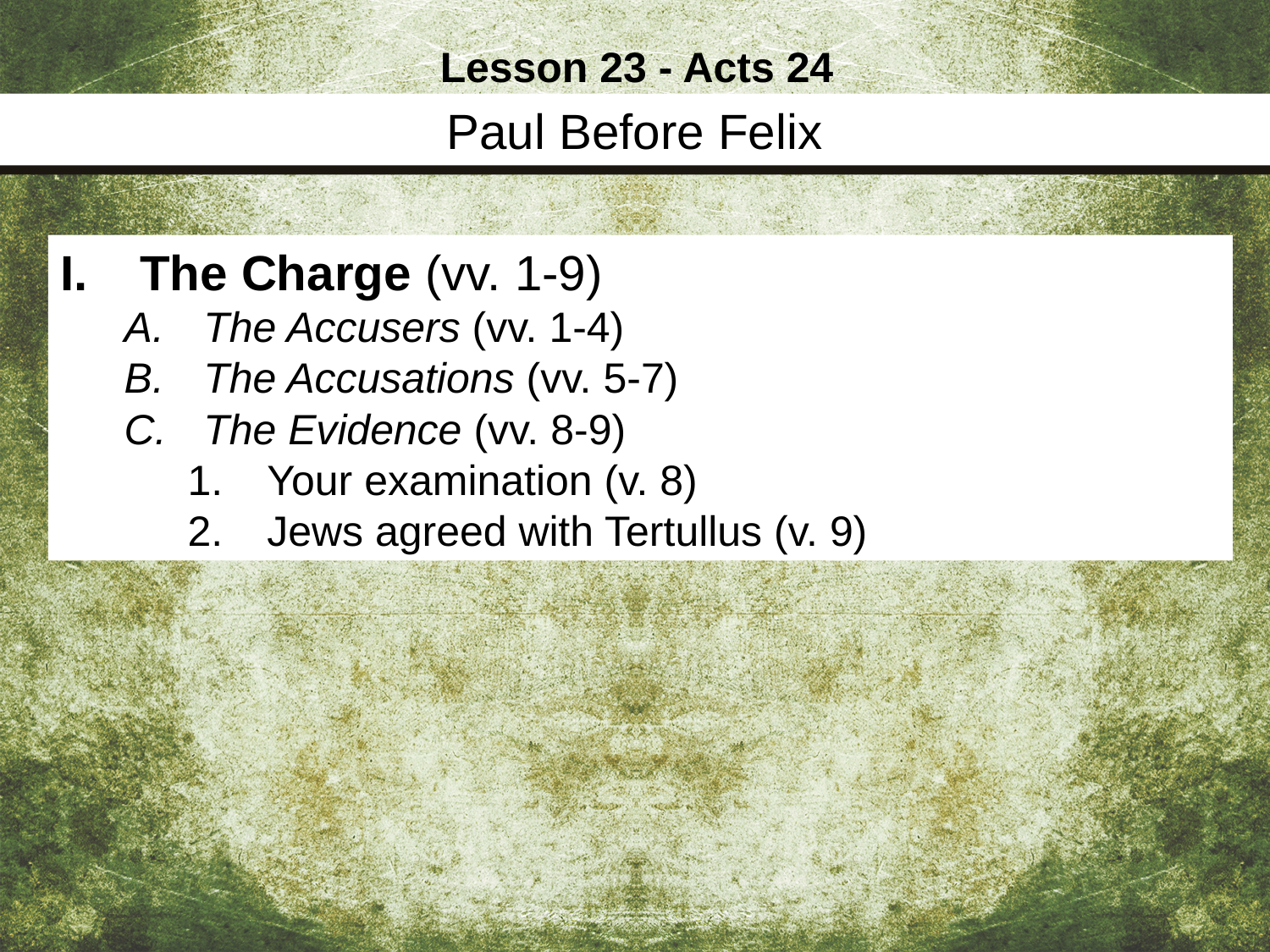

Lesson 23 - Acts 24
Paul Before Felix

The Charge (vv. 1-9)
The Accusers (vv. 1-4)
The Accusations (vv. 5-7)
The Evidence (vv. 8-9)
Your examination (v. 8)
Jews agreed with Tertullus (v. 9)